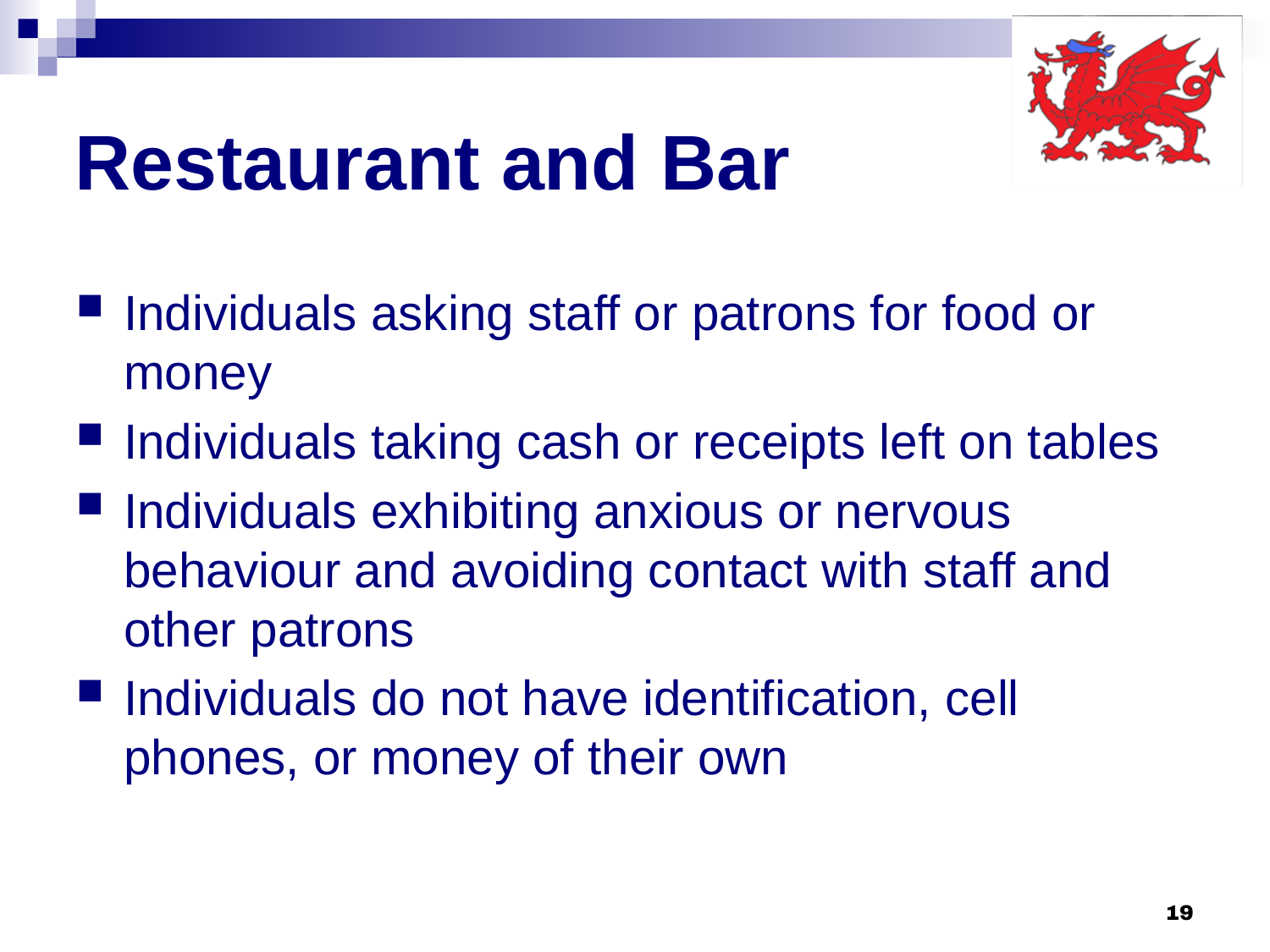

# Restaurant and Bar
Individuals asking staff or patrons for food or money
Individuals taking cash or receipts left on tables
Individuals exhibiting anxious or nervous behaviour and avoiding contact with staff and other patrons
Individuals do not have identification, cell phones, or money of their own

19